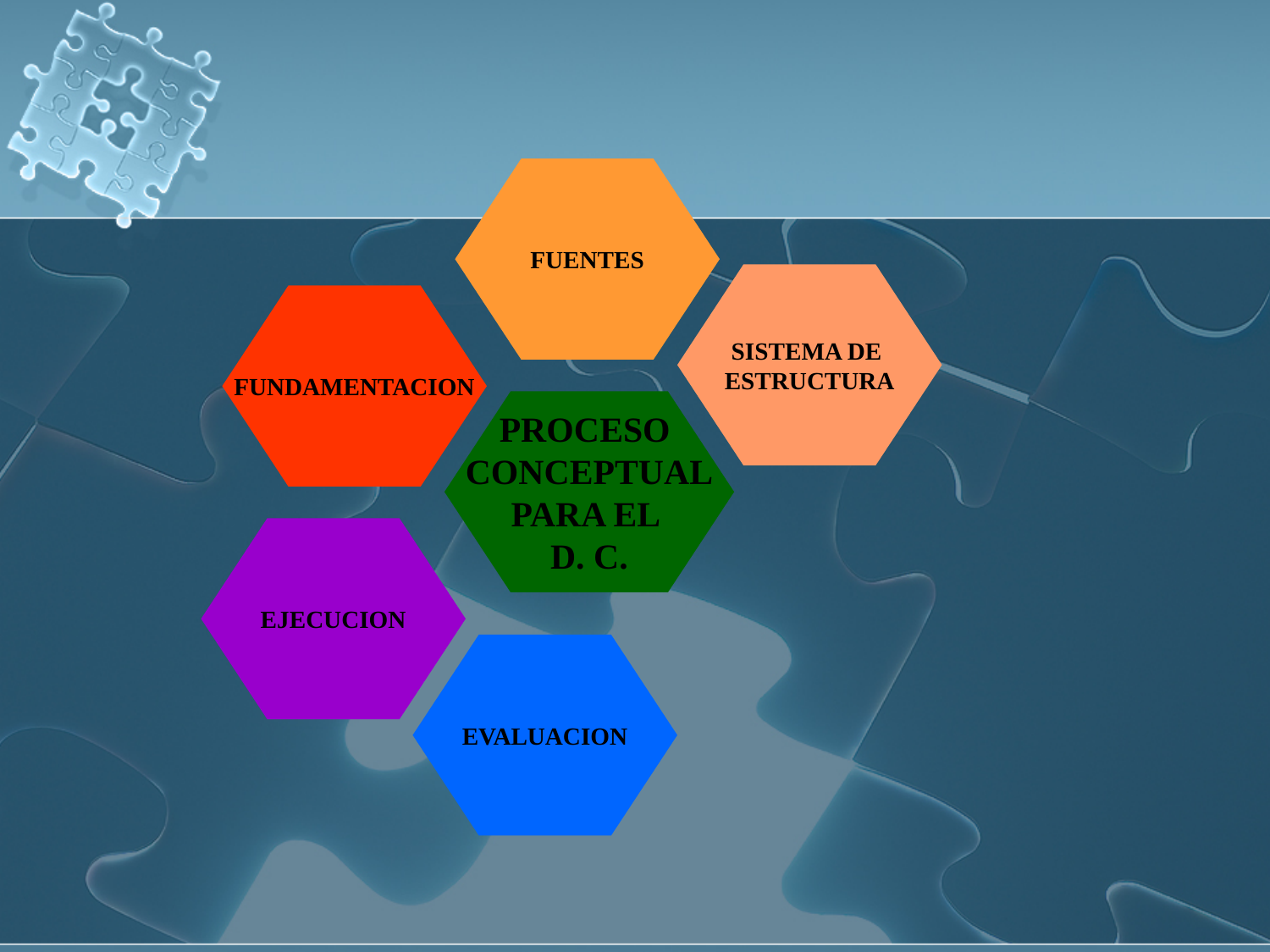

FUENTES
SISTEMA DE
ESTRUCTURA
FUNDAMENTACION
PROCESO
CONCEPTUAL
PARA EL
D. C.
EJECUCION
EVALUACION